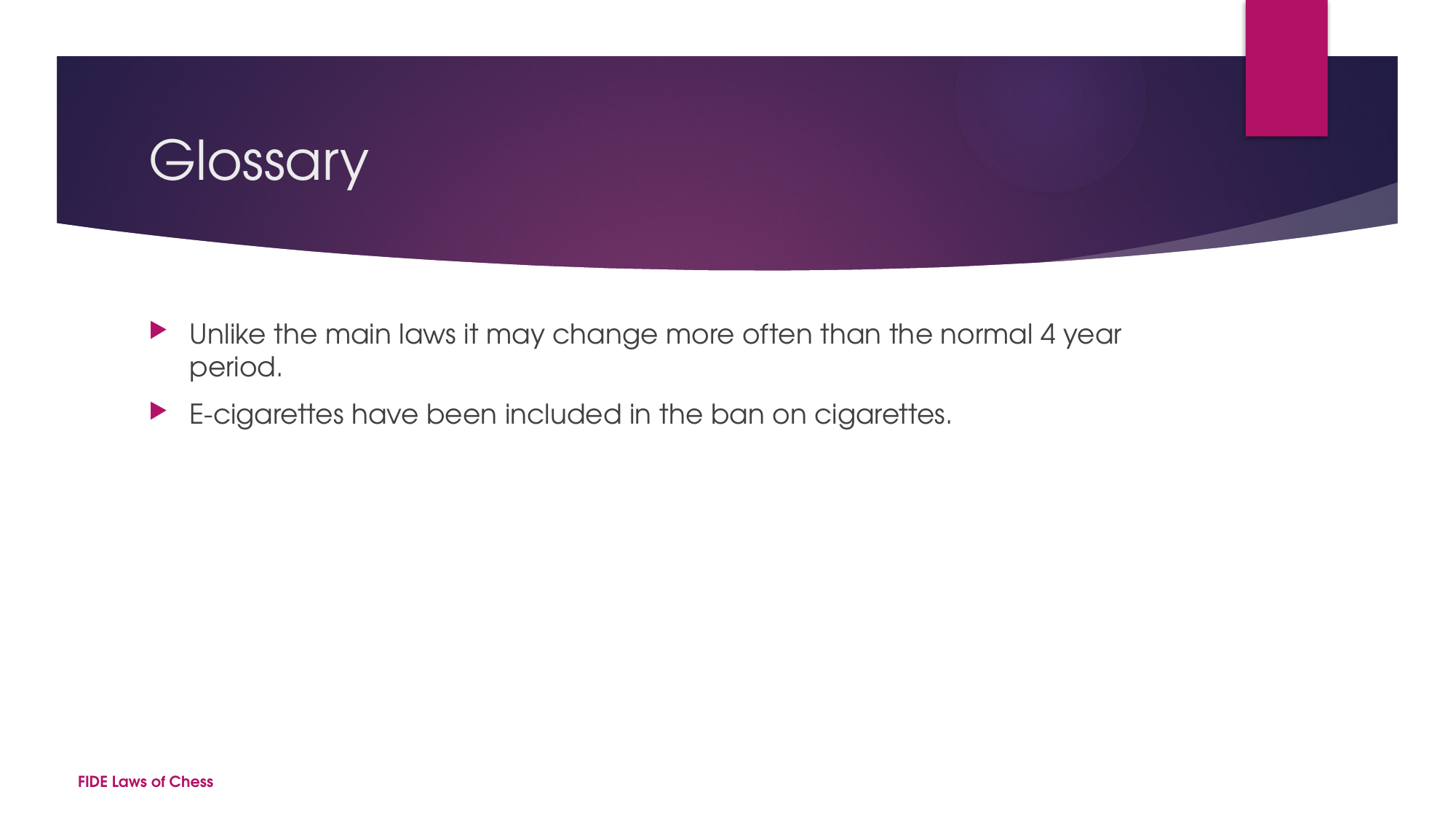

# Glossary
Unlike the main laws it may change more often than the normal 4 year period.
E-cigarettes have been included in the ban on cigarettes.
FIDE Laws of Chess